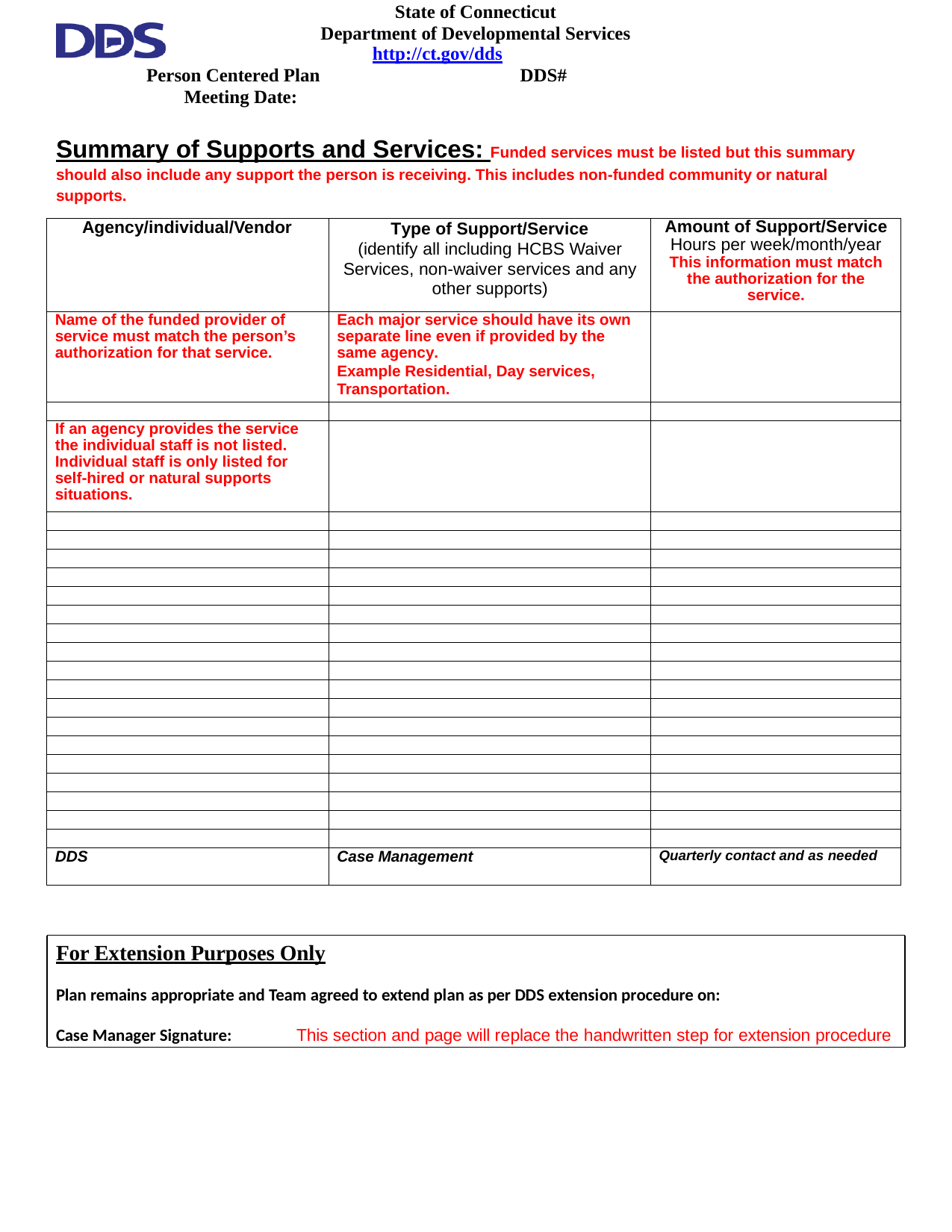

State of Connecticut Department of Developmental Services
http://ct.gov/dds
Person Centered Plan  		DDS#  		Meeting Date:

Summary of Supports and Services: Funded services must be listed but this summary should also include any support the person is receiving. This includes non-funded community or natural supports.
| Agency/individual/Vendor | Type of Support/Service (identify all including HCBS Waiver Services, non-waiver services and any other supports) | Amount of Support/Service Hours per week/month/year This information must match the authorization for the service. |
| --- | --- | --- |
| Name of the funded provider of service must match the person’s authorization for that service. | Each major service should have its own separate line even if provided by the same agency. Example Residential, Day services, Transportation. |  |
|  |  |  |
| If an agency provides the service the individual staff is not listed. Individual staff is only listed for self-hired or natural supports situations. |  |  |
|  |  |  |
|  |  |  |
|  |  |  |
|  |  |  |
|  |  |  |
|  |  |  |
|  |  |  |
|  |  |  |
|  |  |  |
|  |  |  |
|  |  |  |
|  |  |  |
|  |  |  |
|  |  |  |
|  |  |  |
|  |  |  |
|  |  |  |
|  |  |  |
| DDS | Case Management | Quarterly contact and as needed |

For Extension Purposes Only
Plan remains appropriate and Team agreed to extend plan as per DDS extension procedure on:

Case Manager Signature:	This section and page will replace the handwritten step for extension procedure